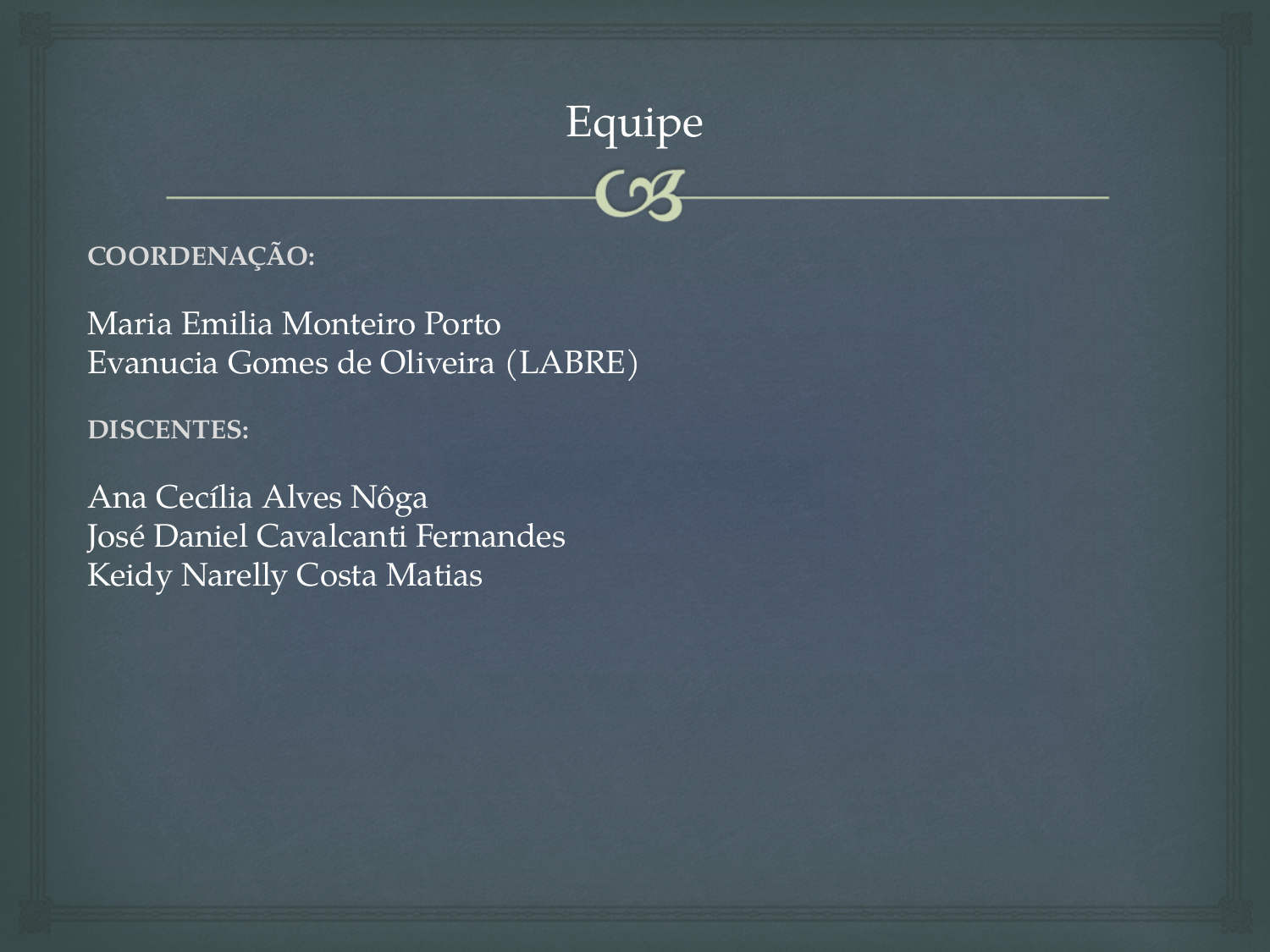

Equipe
COORDENAÇÃO:

Maria Emilia Monteiro Porto
Evanucia Gomes de Oliveira (LABRE)

DISCENTES:

Ana Cecília Alves Nôga
José Daniel Cavalcanti Fernandes
Keidy Narelly Costa Matias